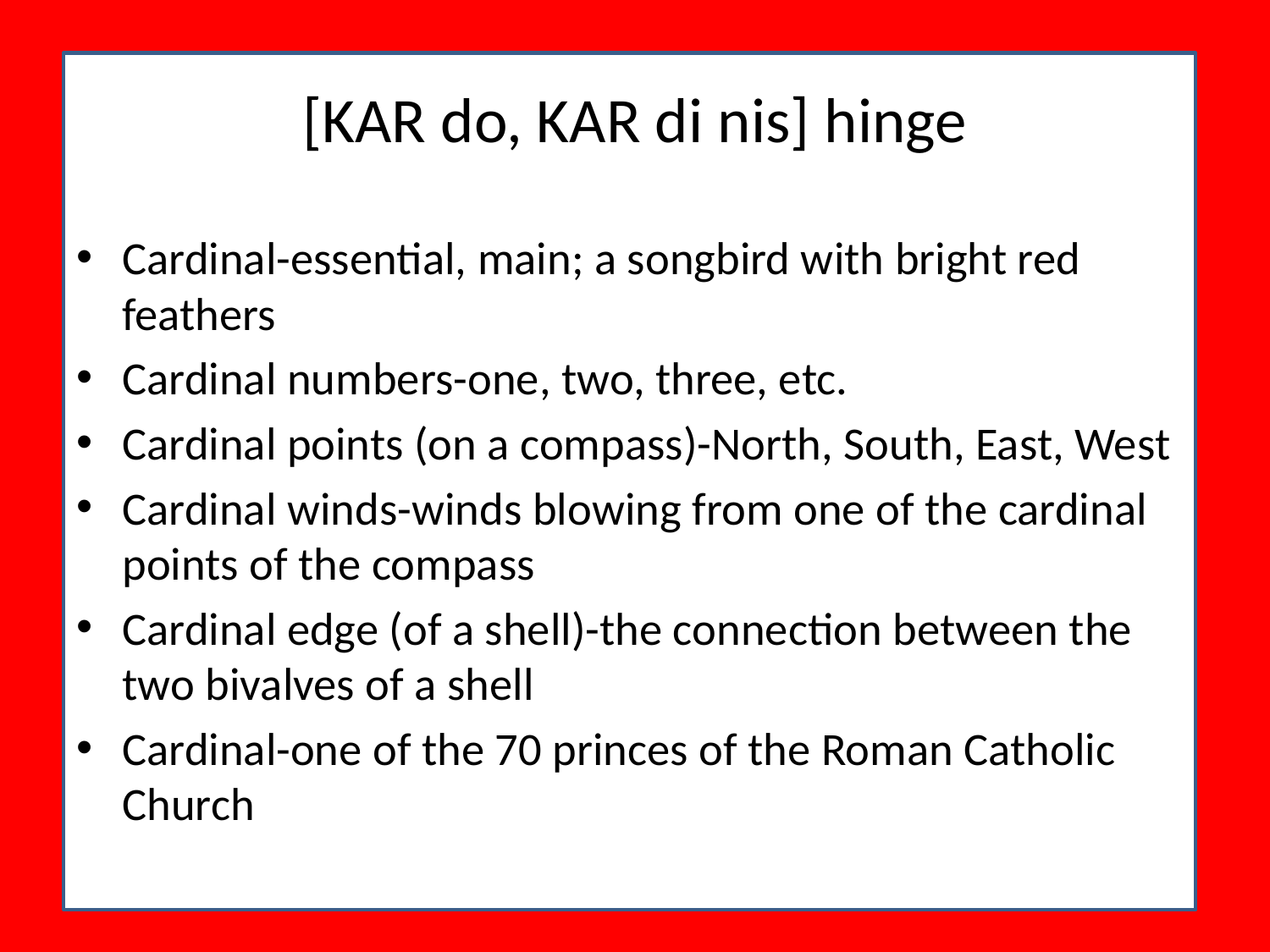

# [KAR do, KAR di nis] hinge

Cardinal-essential, main; a songbird with bright red feathers
Cardinal numbers-one, two, three, etc.
Cardinal points (on a compass)-North, South, East, West
Cardinal winds-winds blowing from one of the cardinal points of the compass
Cardinal edge (of a shell)-the connection between the two bivalves of a shell
Cardinal-one of the 70 princes of the Roman Catholic Church